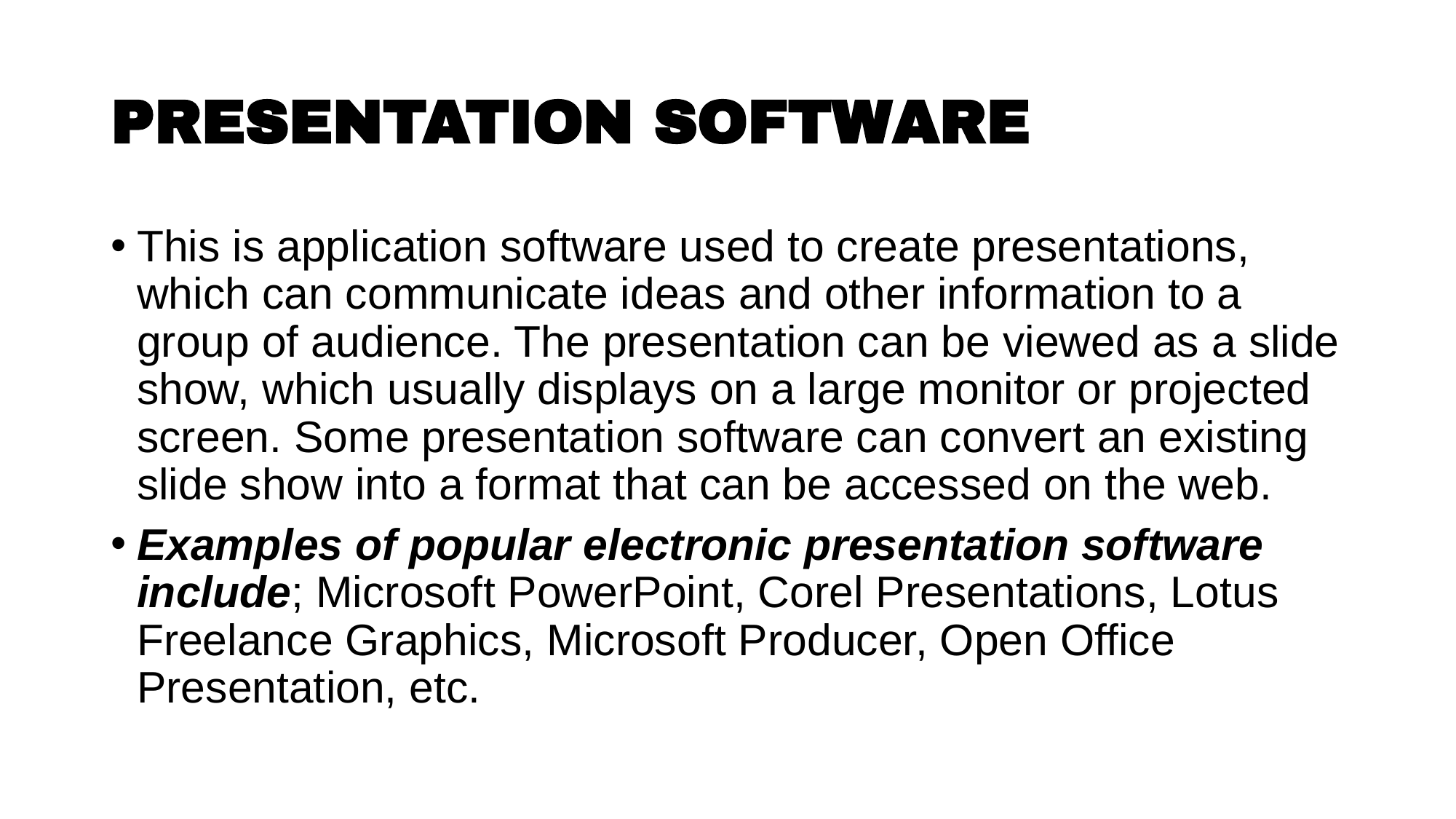

# PRESENTATION SOFTWARE
This is application software used to create presentations, which can communicate ideas and other information to a group of audience. The presentation can be viewed as a slide show, which usually displays on a large monitor or projected screen. Some presentation software can convert an existing slide show into a format that can be accessed on the web.
Examples of popular electronic presentation software include; Microsoft PowerPoint, Corel Presentations, Lotus Freelance Graphics, Microsoft Producer, Open Office Presentation, etc.